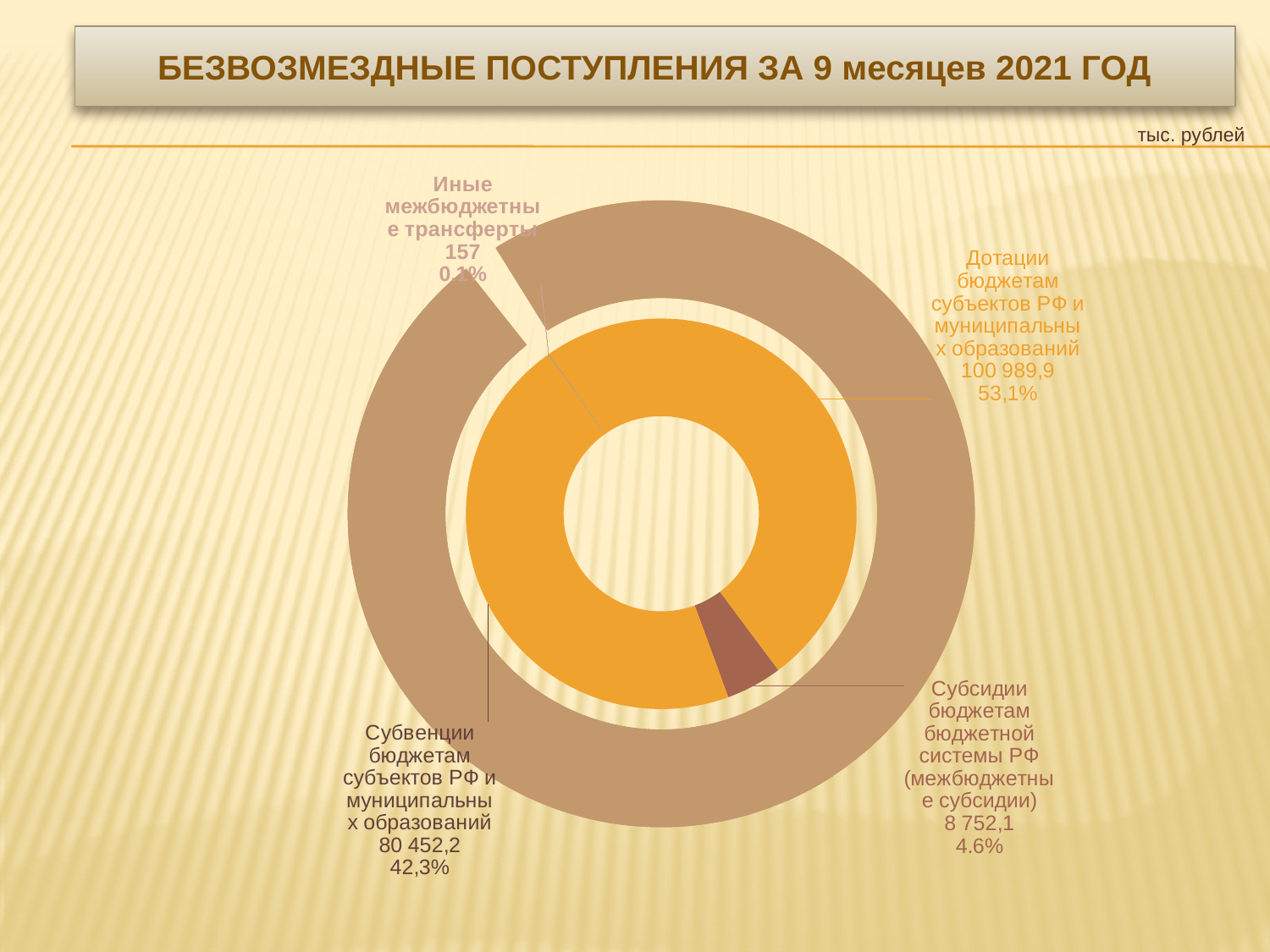

# БЕЗВОЗМЕЗДНЫЕ ПОСТУПЛЕНИЯ ЗА 9 месяцев 2021 ГОД
тыс. рублей

### Chart

| Category | СУММА | Столбец1 |
|---|---|---|
| Дотации бюджетам субъектов РФ и муниципальных образований | 67326.6 | 49.50612699591534 |
| Субсидии бюджетам бюджетной системы РФ (межбюджетные субсидии) | 6307.2 | 4.6377664131062195 |
| Субвенции бюджетам субъектов РФ и муниципальных образований | 62205.7 | 45.740662443518765 |
| Иные межбюджетные трансферты | 157.0 | 0.11544414745967727 |